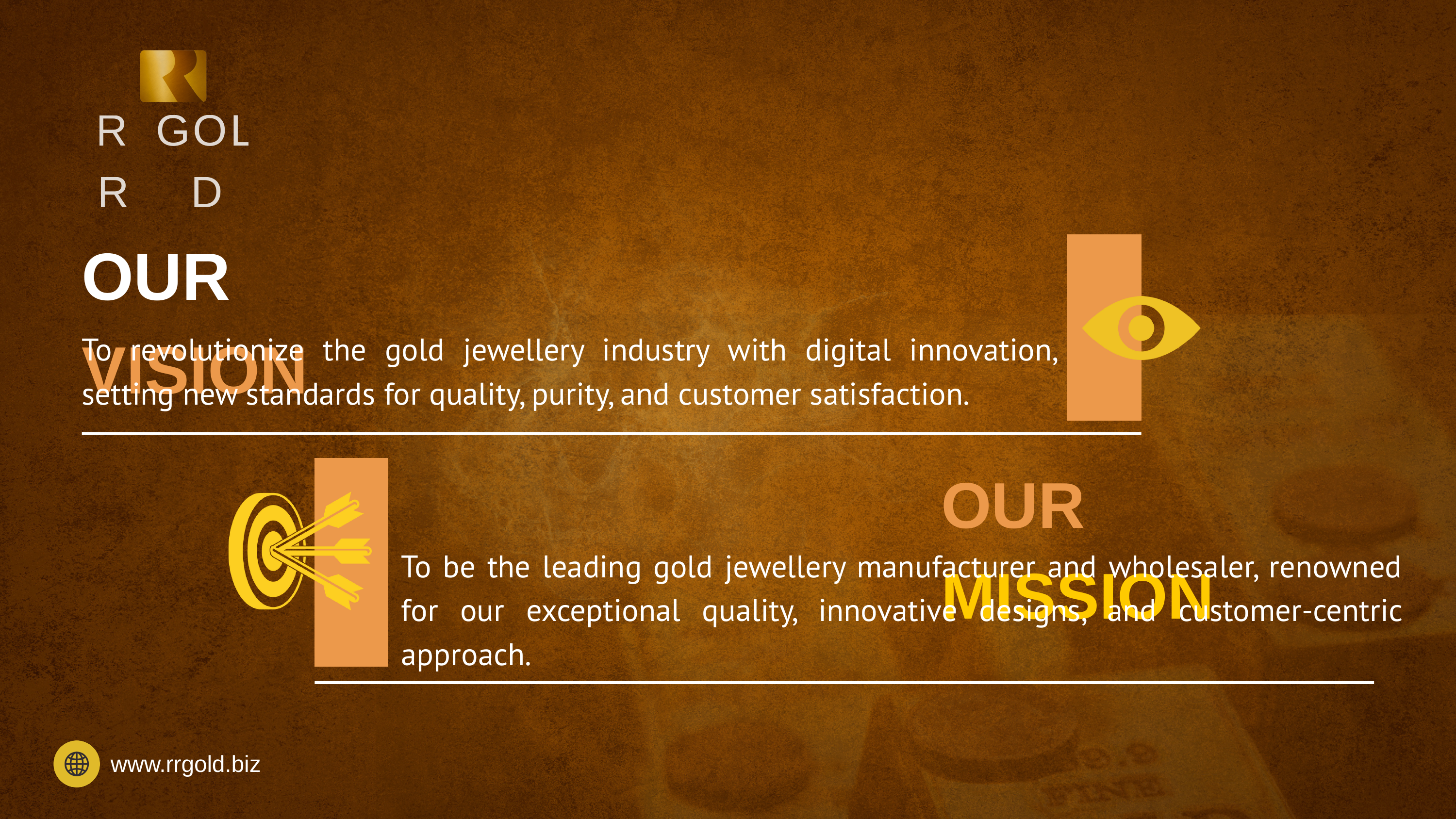

RR
GOLD

OUR VISION

To revolutionize the gold jewellery industry with digital innovation, setting new standards for quality, purity, and customer satisfaction.

OUR MISSION

To be the leading gold jewellery manufacturer and wholesaler, renowned for our exceptional quality, innovative designs, and customer-centric approach.

www.rrgold.biz